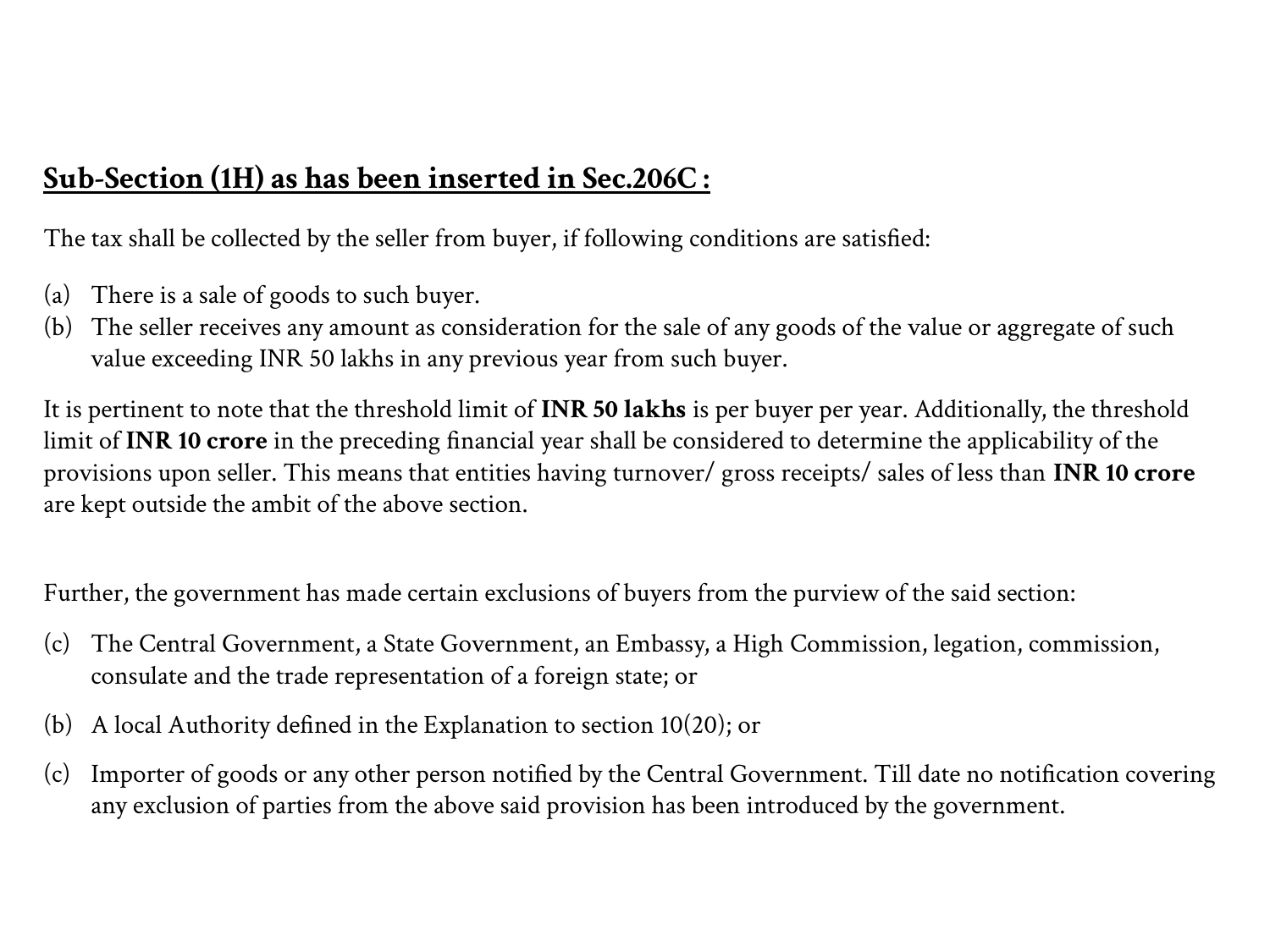

Sub-Section (1H) as has been inserted in Sec.206C :

The tax shall be collected by the seller from buyer, if following conditions are satisfied:

There is a sale of goods to such buyer.
The seller receives any amount as consideration for the sale of any goods of the value or aggregate of such value exceeding INR 50 lakhs in any previous year from such buyer.

It is pertinent to note that the threshold limit of INR 50 lakhs is per buyer per year. Additionally, the threshold limit of INR 10 crore in the preceding financial year shall be considered to determine the applicability of the provisions upon seller. This means that entities having turnover/ gross receipts/ sales of less than INR 10 crore are kept outside the ambit of the above section.

Further, the government has made certain exclusions of buyers from the purview of the said section:

The Central Government, a State Government, an Embassy, a High Commission, legation, commission, consulate and the trade representation of a foreign state; or

A local Authority defined in the Explanation to section 10(20); or

Importer of goods or any other person notified by the Central Government. Till date no notification covering any exclusion of parties from the above said provision has been introduced by the government.